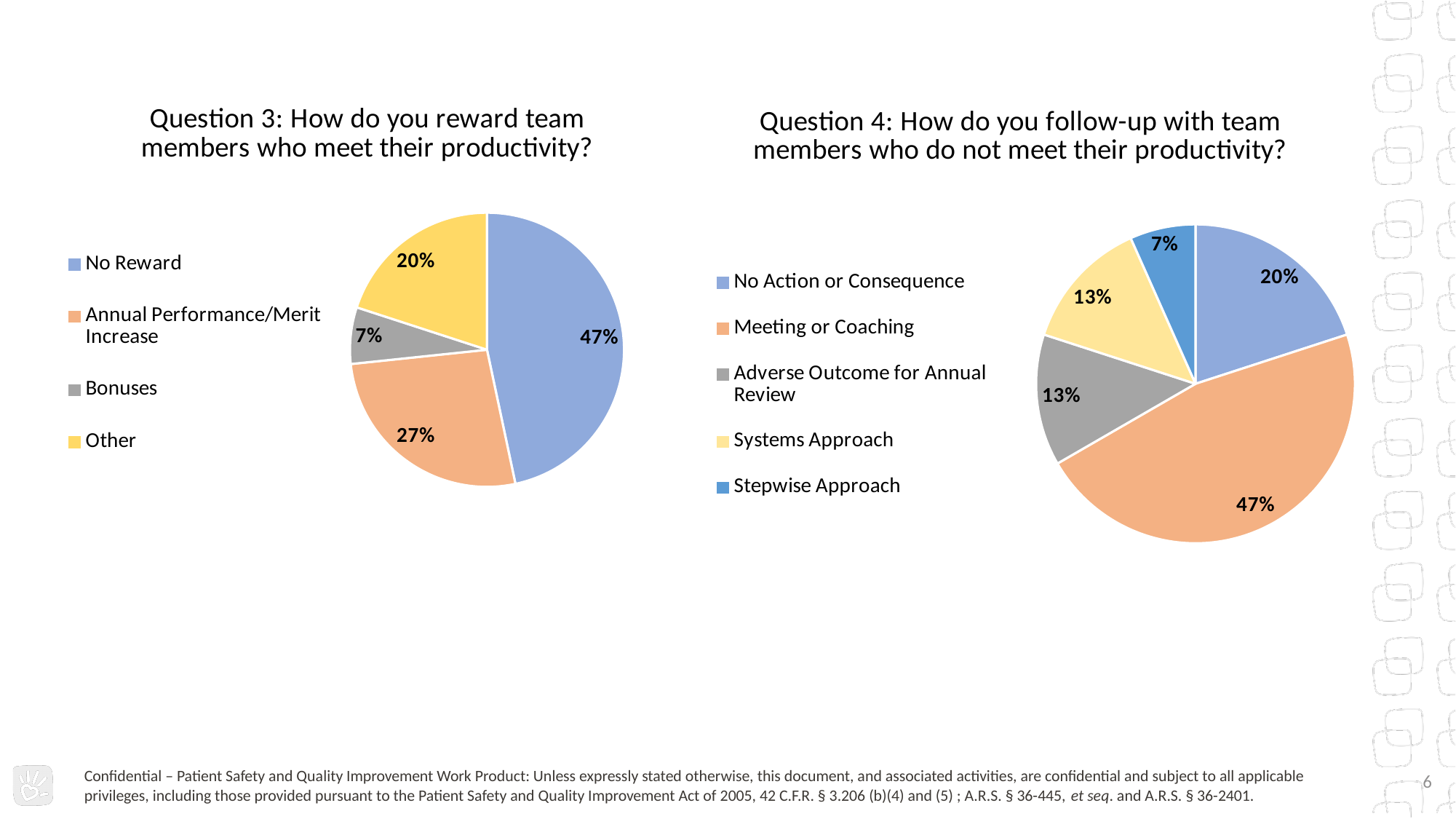

### Chart: Question 3: How do you reward team members who meet their productivity?

| Category | Question 3 |
|---|---|
| No Reward | 7.0 |
| Annual Performance/Merit Increase | 4.0 |
| Bonuses | 1.0 |
| Other | 3.0 |

### Chart: Question 4: How do you follow-up with team members who do not meet their productivity?

| Category | Question 4 |
|---|---|
| No Action or Consequence | 3.0 |
| Meeting or Coaching | 7.0 |
| Adverse Outcome for Annual Review | 2.0 |
| Systems Approach | 2.0 |
| Stepwise Approach | 1.0 |
6
Confidential – Patient Safety and Quality Improvement Work Product: Unless expressly stated otherwise, this document, and associated activities, are confidential and subject to all applicable privileges, including those provided pursuant to the Patient Safety and Quality Improvement Act of 2005, 42 C.F.R. § 3.206 (b)(4) and (5) ; A.R.S. § 36-445, et seq. and A.R.S. § 36-2401.